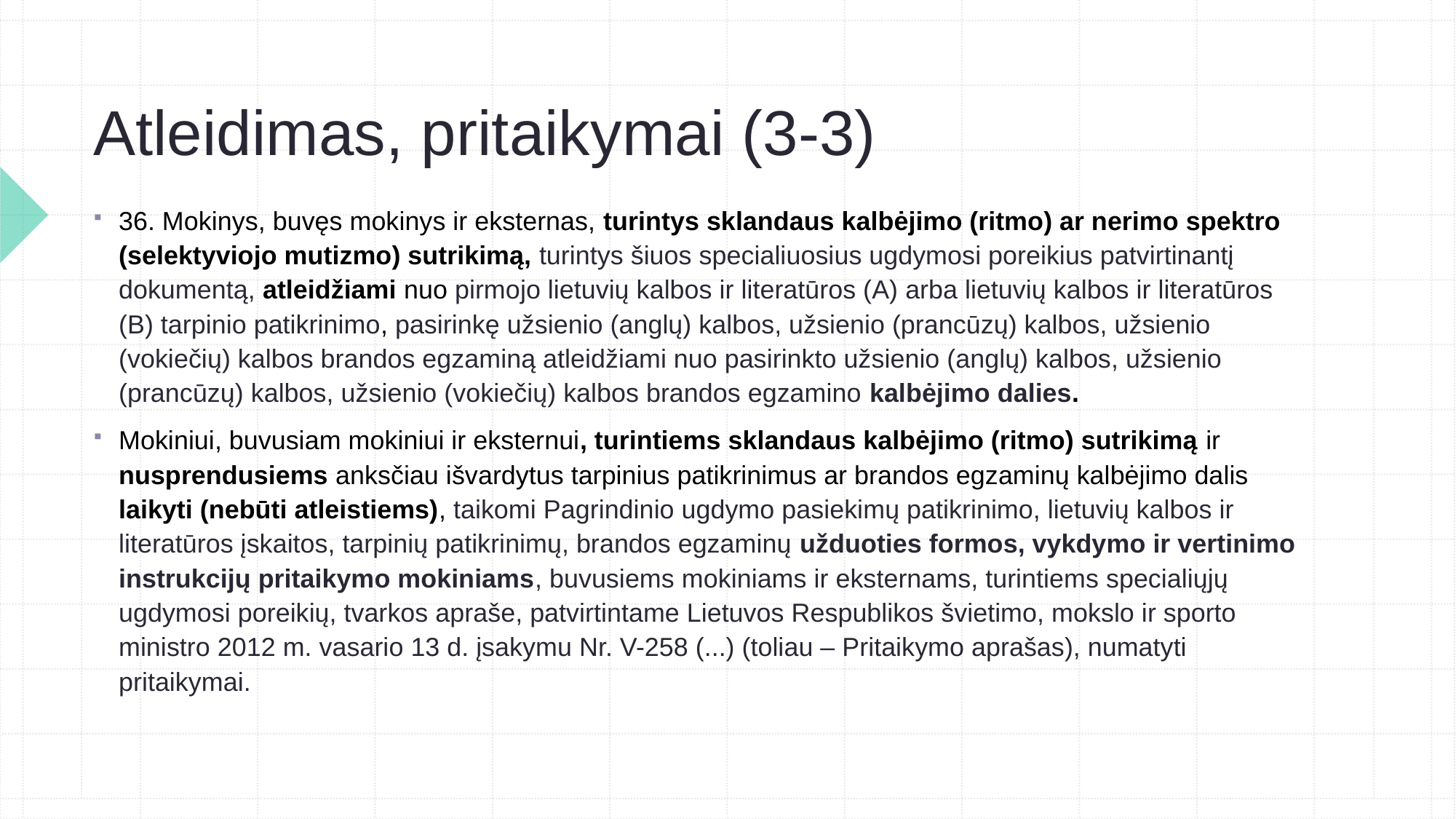

# Atleidimas, pritaikymai (3-3)
36. Mokinys, buvęs mokinys ir eksternas, turintys sklandaus kalbėjimo (ritmo) ar nerimo spektro (selektyviojo mutizmo) sutrikimą, turintys šiuos specialiuosius ugdymosi poreikius patvirtinantį dokumentą, atleidžiami nuo pirmojo lietuvių kalbos ir literatūros (A) arba lietuvių kalbos ir literatūros (B) tarpinio patikrinimo, pasirinkę užsienio (anglų) kalbos, užsienio (prancūzų) kalbos, užsienio (vokiečių) kalbos brandos egzaminą atleidžiami nuo pasirinkto užsienio (anglų) kalbos, užsienio (prancūzų) kalbos, užsienio (vokiečių) kalbos brandos egzamino kalbėjimo dalies.
Mokiniui, buvusiam mokiniui ir eksternui, turintiems sklandaus kalbėjimo (ritmo) sutrikimą ir nusprendusiems anksčiau išvardytus tarpinius patikrinimus ar brandos egzaminų kalbėjimo dalis laikyti (nebūti atleistiems), taikomi Pagrindinio ugdymo pasiekimų patikrinimo, lietuvių kalbos ir literatūros įskaitos, tarpinių patikrinimų, brandos egzaminų užduoties formos, vykdymo ir vertinimo instrukcijų pritaikymo mokiniams, buvusiems mokiniams ir eksternams, turintiems specialiųjų ugdymosi poreikių, tvarkos apraše, patvirtintame Lietuvos Respublikos švietimo, mokslo ir sporto ministro 2012 m. vasario 13 d. įsakymu Nr. V-258 (...) (toliau – Pritaikymo aprašas), numatyti pritaikymai.